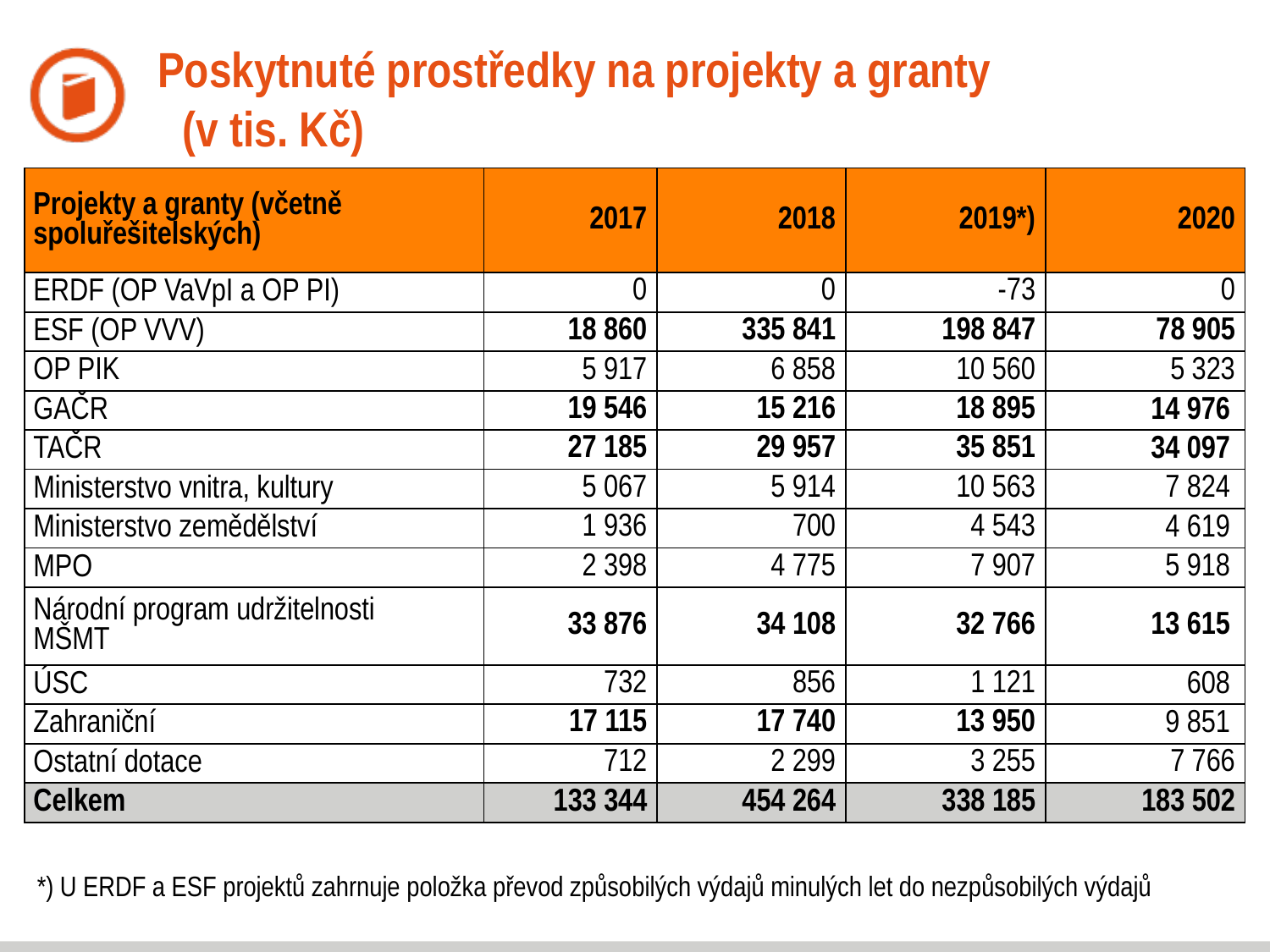

# Poskytnuté prostředky na projekty a granty (v tis. Kč)
| Projekty a granty (včetně spoluřešitelských) | 2017 | 2018 | 2019\*) | 2020 |
| --- | --- | --- | --- | --- |
| ERDF (OP VaVpI a OP PI) | 0 | 0 | -73 | 0 |
| ESF (OP VVV) | 18 860 | 335 841 | 198 847 | 78 905 |
| OP PIK | 5 917 | 6 858 | 10 560 | 5 323 |
| GAČR | 19 546 | 15 216 | 18 895 | 14 976 |
| TAČR | 27 185 | 29 957 | 35 851 | 34 097 |
| Ministerstvo vnitra, kultury | 5 067 | 5 914 | 10 563 | 7 824 |
| Ministerstvo zemědělství | 1 936 | 700 | 4 543 | 4 619 |
| MPO | 2 398 | 4 775 | 7 907 | 5 918 |
| Národní program udržitelnosti MŠMT | 33 876 | 34 108 | 32 766 | 13 615 |
| ÚSC | 732 | 856 | 1 121 | 608 |
| Zahraniční | 17 115 | 17 740 | 13 950 | 9 851 |
| Ostatní dotace | 712 | 2 299 | 3 255 | 7 766 |
| Celkem | 133 344 | 454 264 | 338 185 | 183 502 |
*) U ERDF a ESF projektů zahrnuje položka převod způsobilých výdajů minulých let do nezpůsobilých výdajů